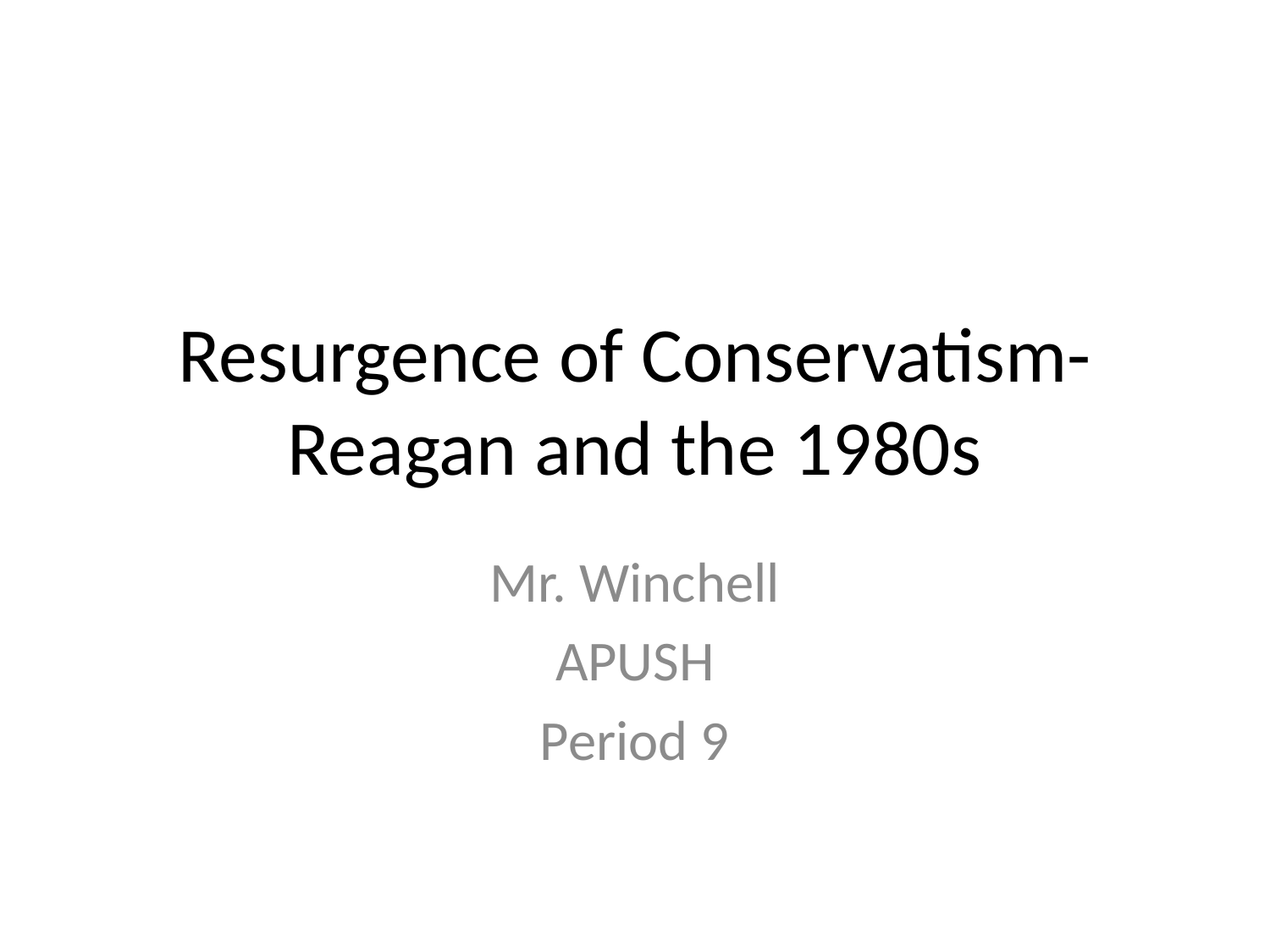

# Resurgence of Conservatism-Reagan and the 1980s
Mr. Winchell
APUSH
Period 9